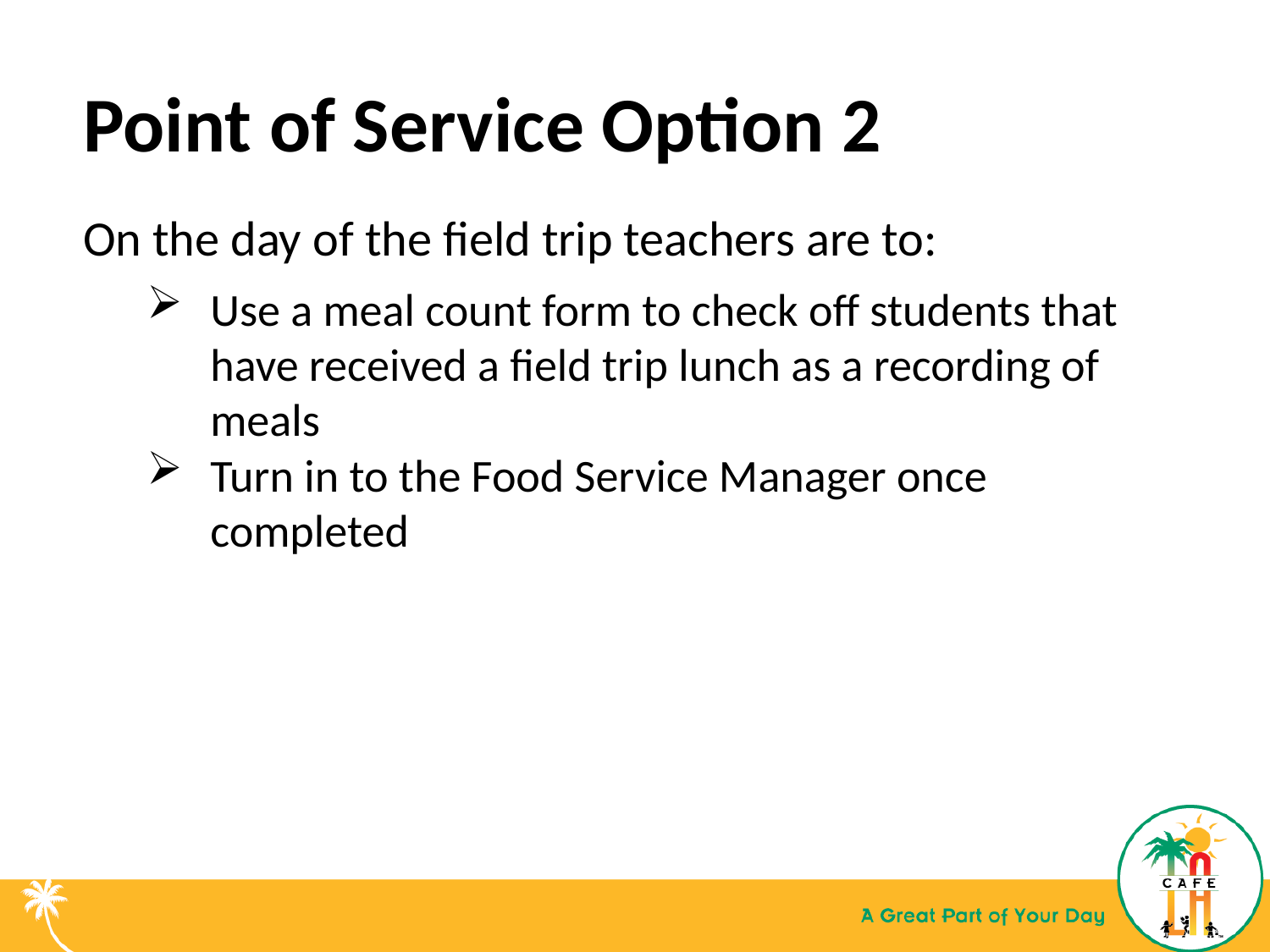

# Point of Service Option 2
On the day of the field trip teachers are to:

Use a meal count form to check off students that have received a field trip lunch as a recording of meals
Turn in to the Food Service Manager once completed